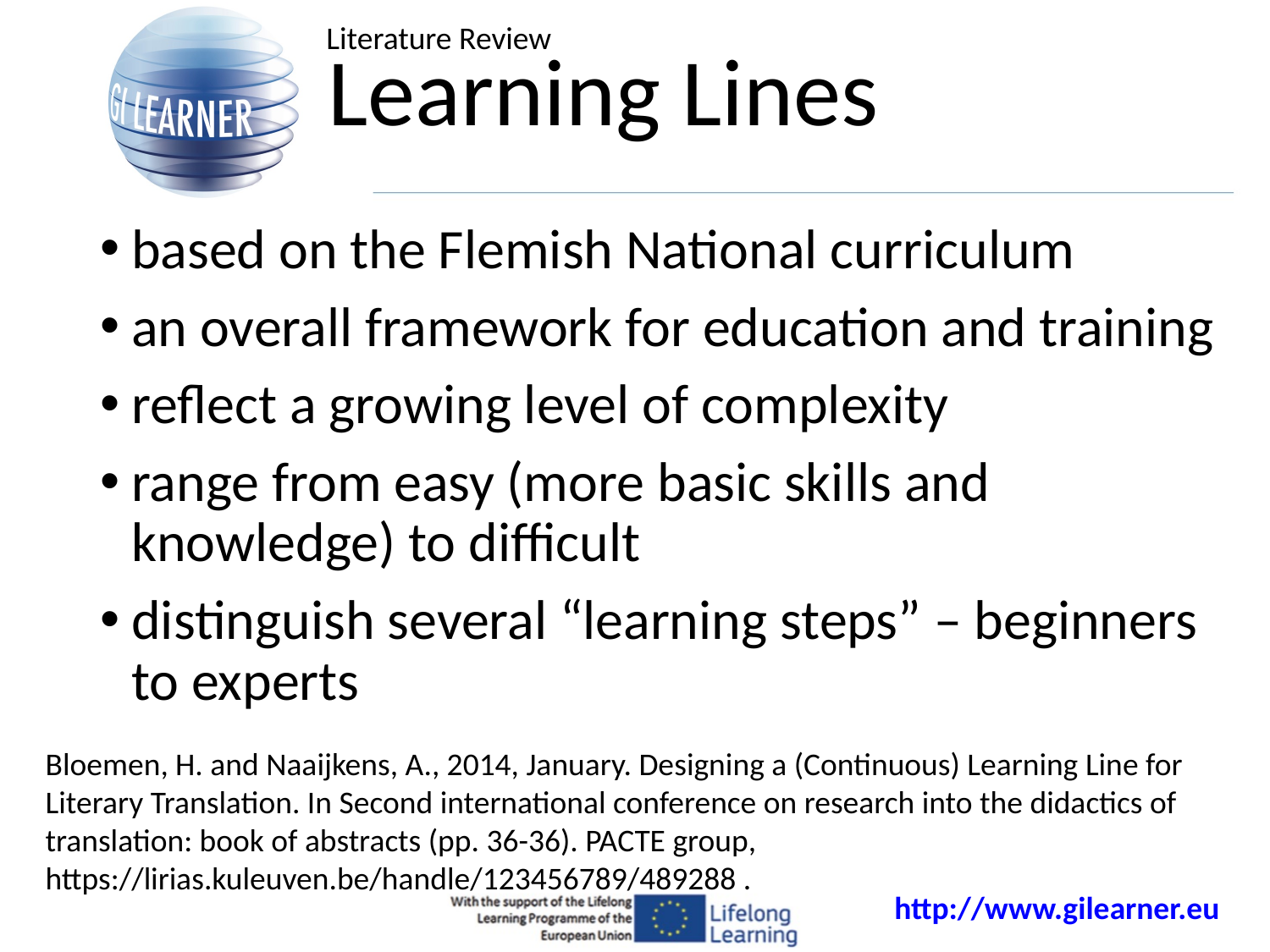

# Learning Lines
Literature Review
based on the Flemish National curriculum
an overall framework for education and training
reflect a growing level of complexity
range from easy (more basic skills and knowledge) to difficult
distinguish several “learning steps” – beginners to experts
Bloemen, H. and Naaijkens, A., 2014, January. Designing a (Continuous) Learning Line for Literary Translation. In Second international conference on research into the didactics of translation: book of abstracts (pp. 36-36). PACTE group, https://lirias.kuleuven.be/handle/123456789/489288 .